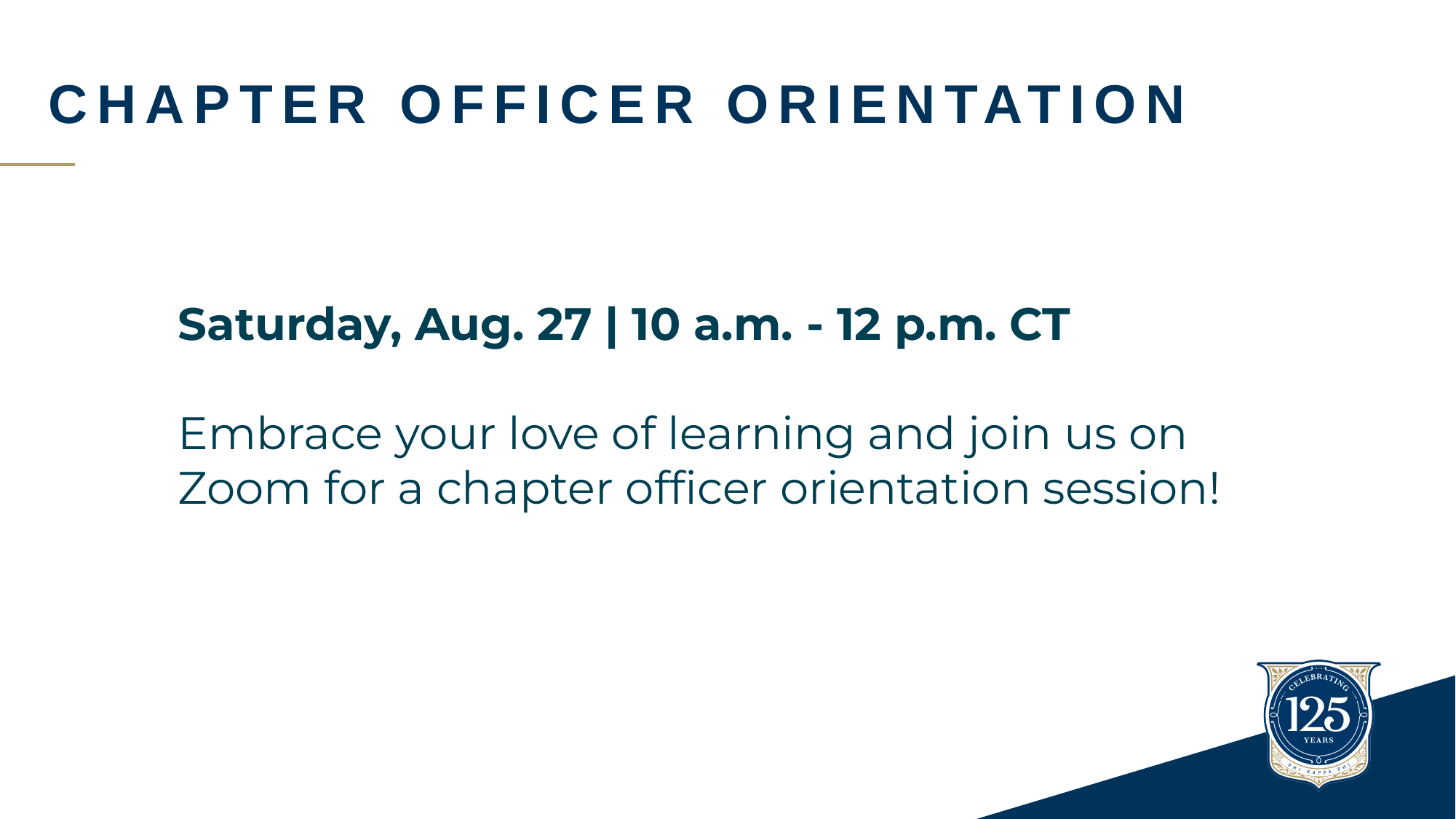

# Chapter officer orientation

Saturday, Aug. 27 | 10 a.m. - 12 p.m. CT

Embrace your love of learning and join us on Zoom for a chapter officer orientation session!